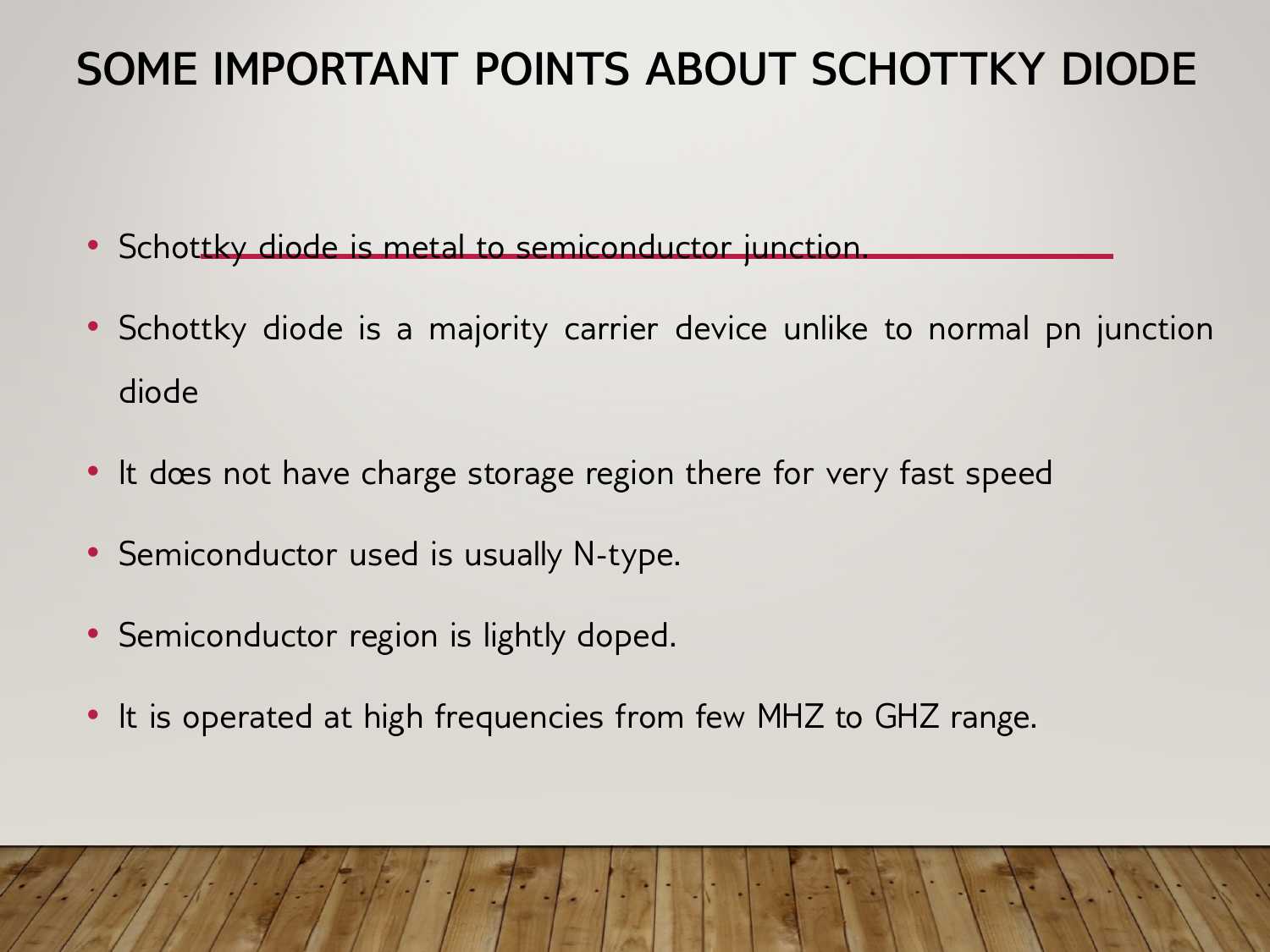

# Some important points about schottky diode
Schottky diode is metal to semiconductor junction.
Schottky diode is a majority carrier device unlike to normal pn junction diode
It does not have charge storage region there for very fast speed
Semiconductor used is usually N-type.
Semiconductor region is lightly doped.
It is operated at high frequencies from few MHZ to GHZ range.